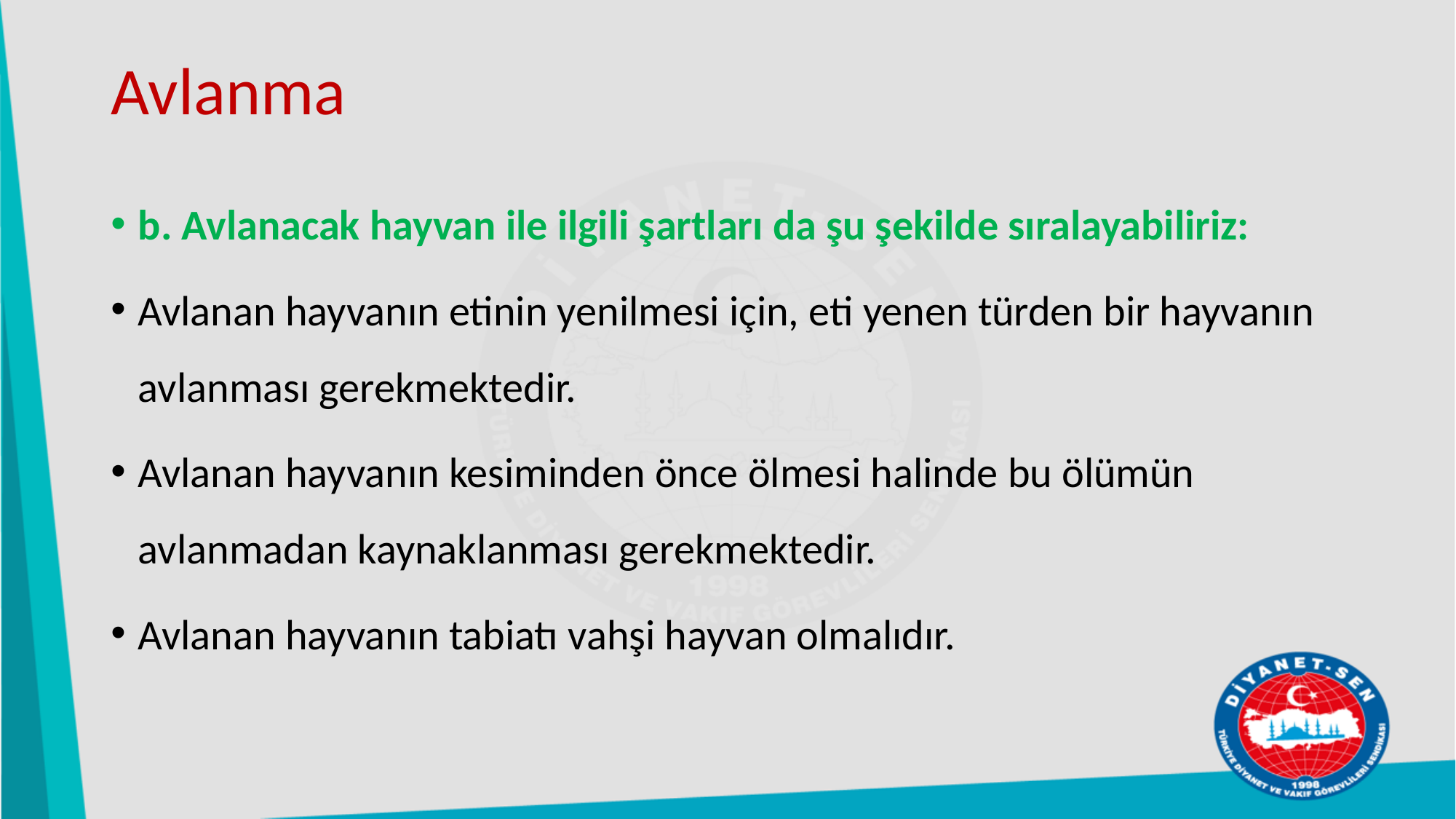

# Avlanma
b. Avlanacak hayvan ile ilgili şartları da şu şekilde sıralayabiliriz:
Avlanan hayvanın etinin yenilmesi için, eti yenen türden bir hayvanın avlanması gerekmektedir.
Avlanan hayvanın kesiminden önce ölmesi halinde bu ölümün avlanmadan kaynaklanması gerekmektedir.
Avlanan hayvanın tabiatı vahşi hayvan olmalıdır.